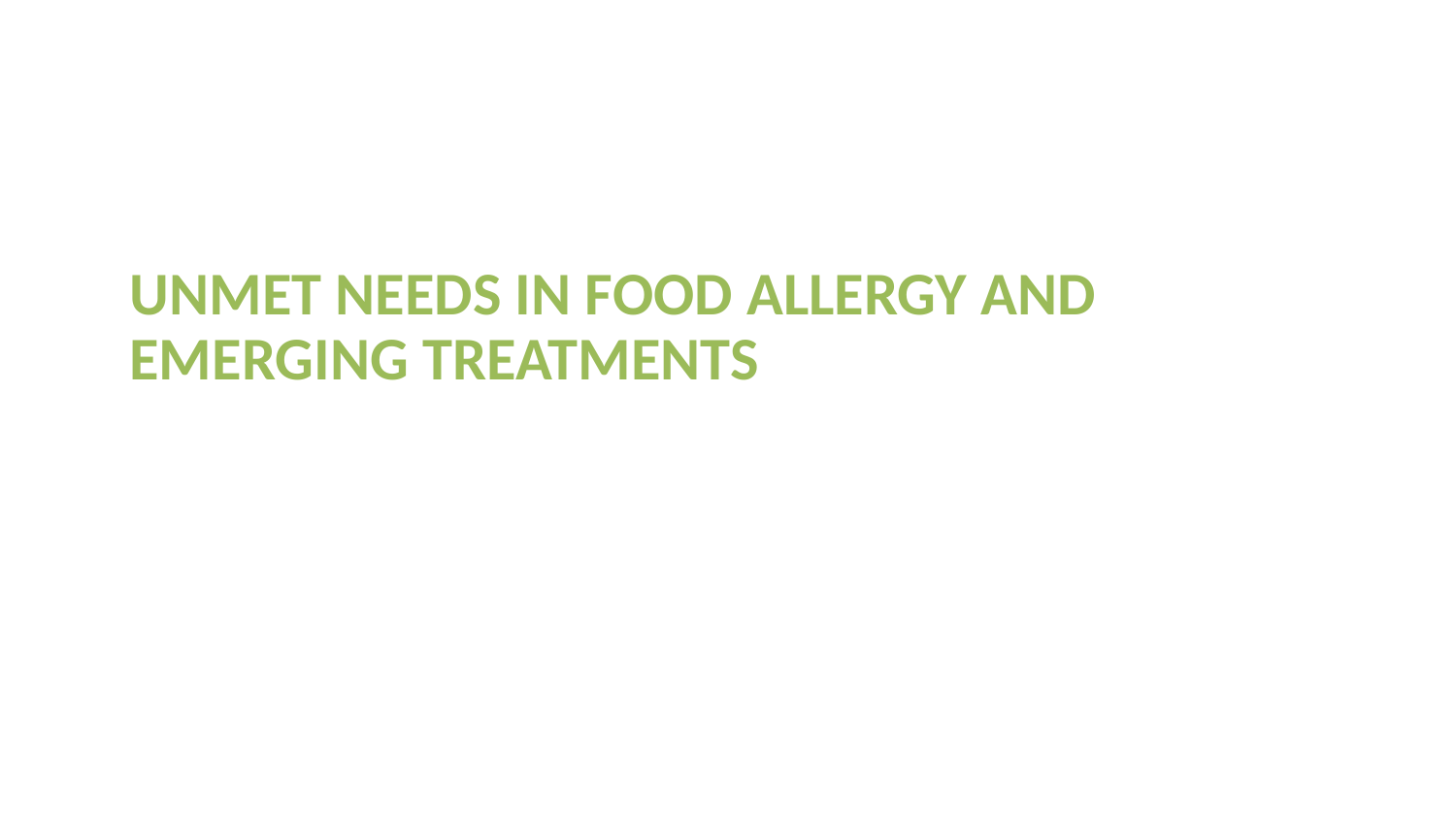

# Unmet Needs in Food Allergy and Emerging Treatments